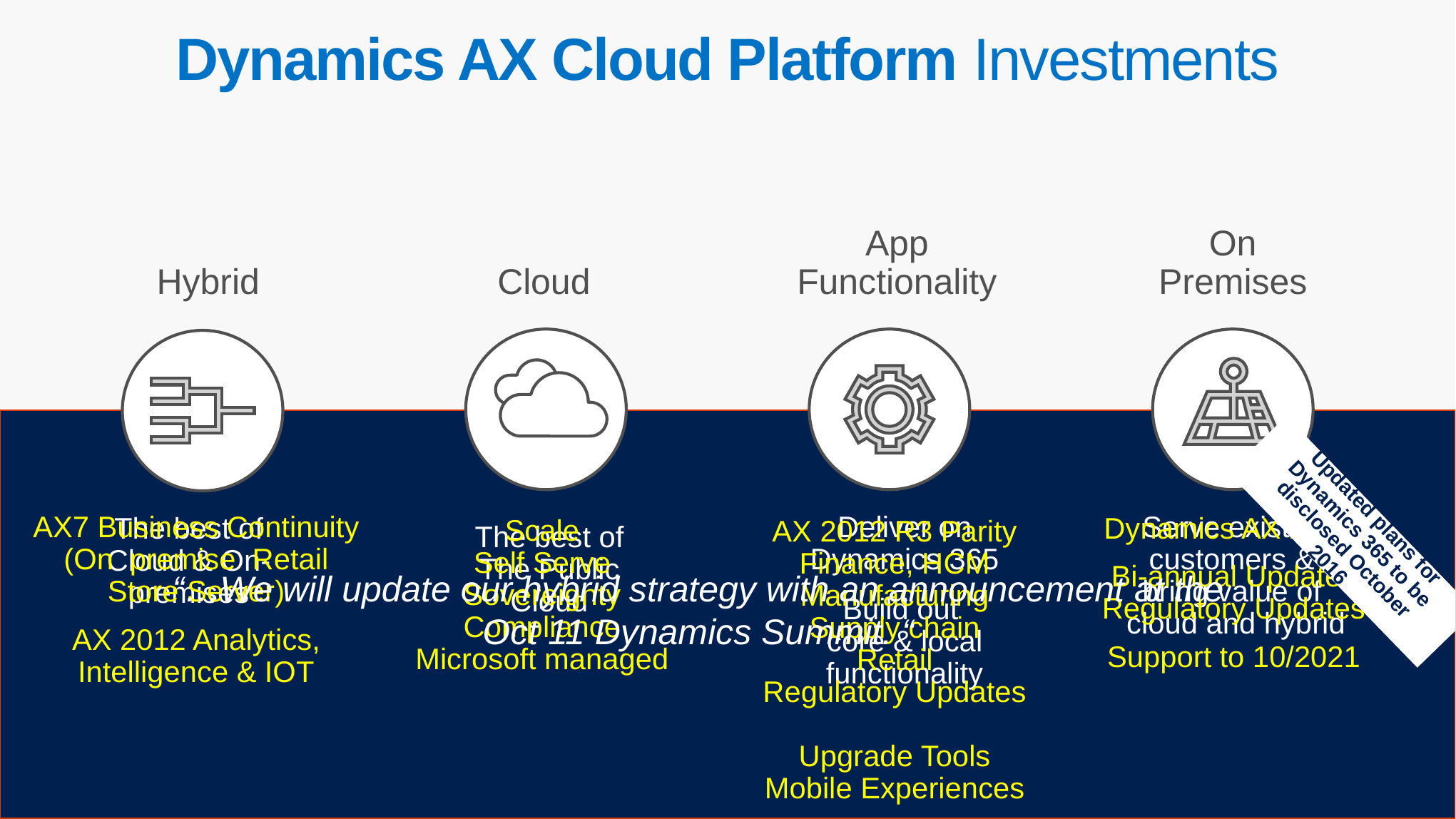

Dynamics AX Cloud Platform Investments
App
Functionality
On
Premises
Hybrid
Cloud

AX7 Business Continuity
(On  premise  Retail Store Server)

AX 2012 Analytics, Intelligence & IOT
Deliver on
Dynamics 365

Build out
core & local functionality
Serve existing customers &
bring value of
cloud and hybrid
The best of
Cloud & On-premises
Dynamics AX 2012:

Bi-annual Updates
Regulatory Updates

Support to 10/2021
Scale
Self Serve
Sovereignty
Compliance
Microsoft managed
AX 2012 R3 Parity
Finance, HCM
Manufacturing
Supply chain
Retail
Regulatory Updates

Upgrade Tools
Mobile Experiences
Updated plans for Dynamics 365 to be disclosed October 2016
The best of
The Public
Cloud
“…We will update our hybrid strategy with an announcement at the Oct 11 Dynamics Summit. “